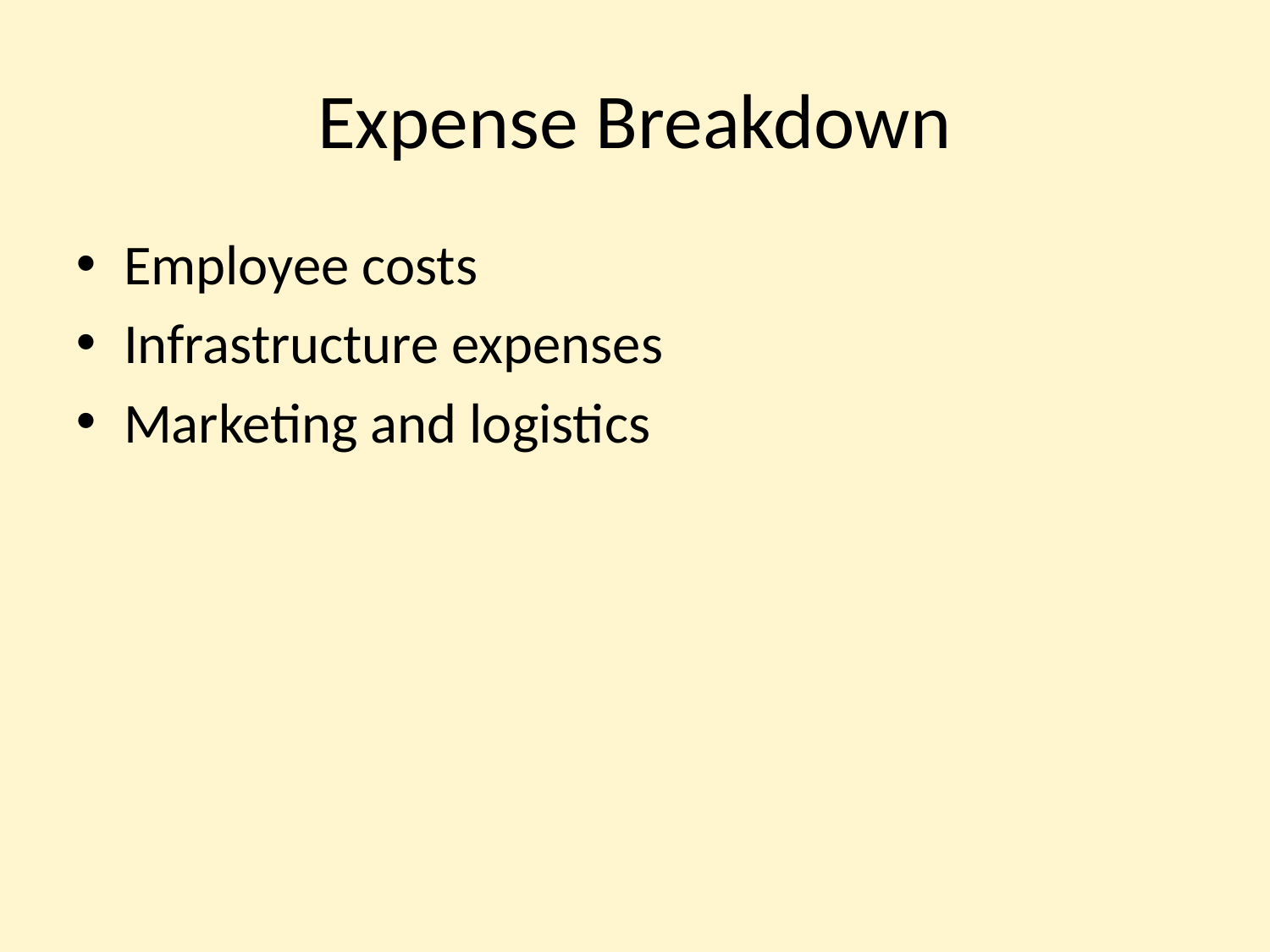

# Expense Breakdown
Employee costs
Infrastructure expenses
Marketing and logistics